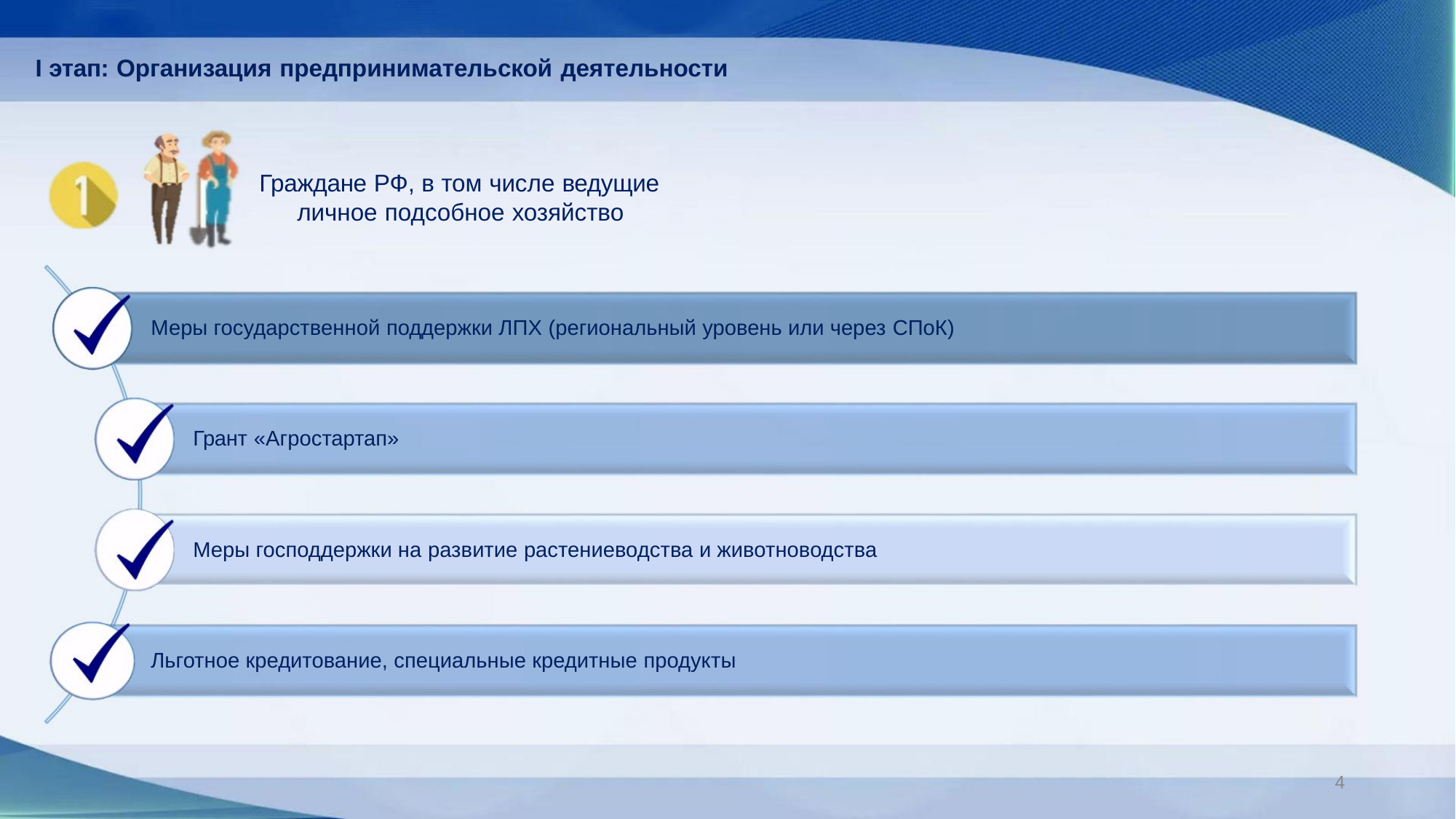

I этап: Организация предпринимательской деятельности
Граждане РФ, в том числе ведущие
личное подсобное хозяйство
Меры государственной поддержки ЛПХ (региональный уровень или через СПоК)
Грант «Агростартап»
Меры господдержки на развитие растениеводства и животноводства
Льготное кредитование, специальные кредитные продукты
4